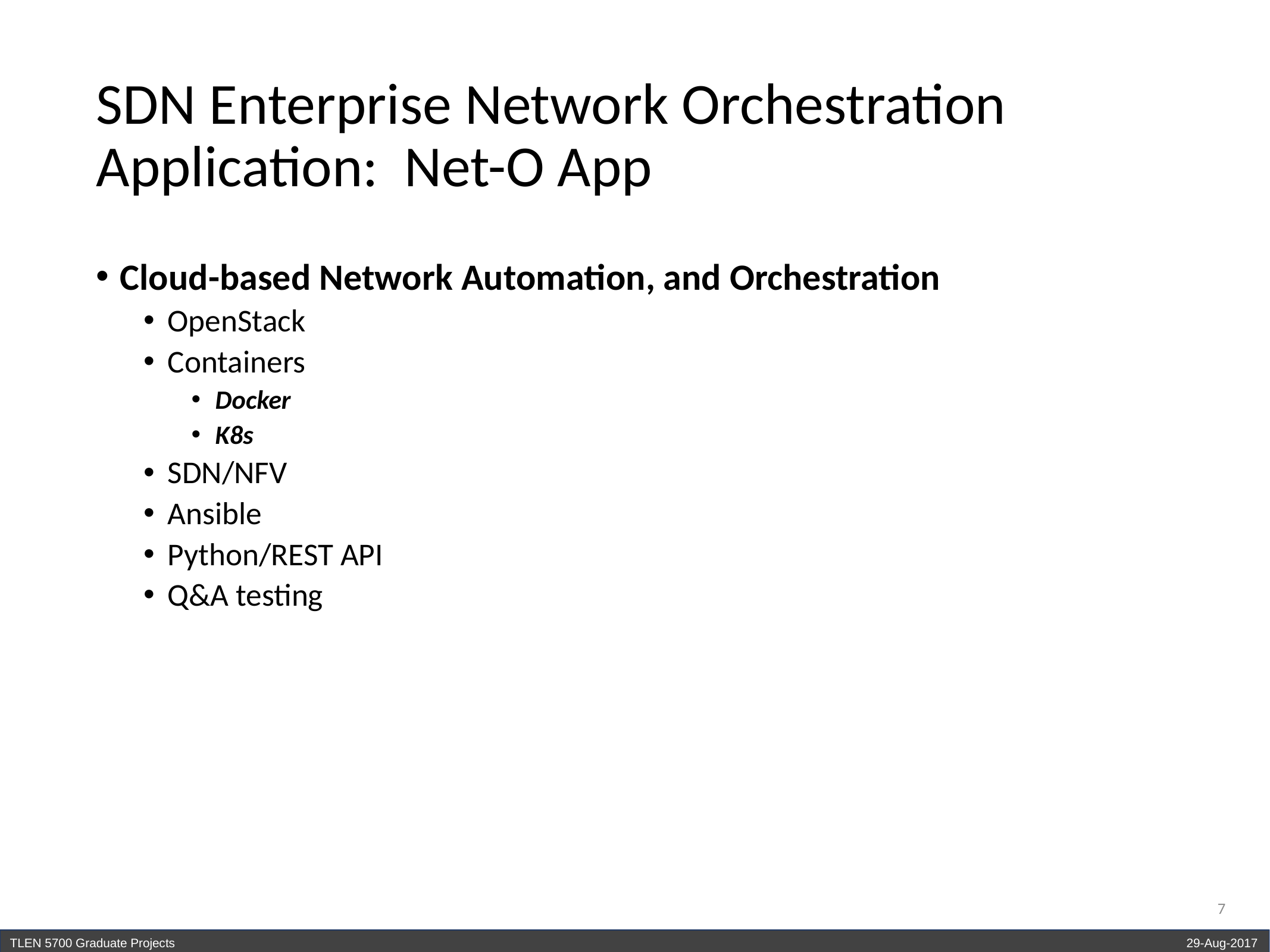

# SDN Enterprise Network Orchestration Application:  Net-O App
Cloud-based Network Automation, and Orchestration
OpenStack
Containers
Docker
K8s
SDN/NFV
Ansible
Python/REST API
Q&A testing

7